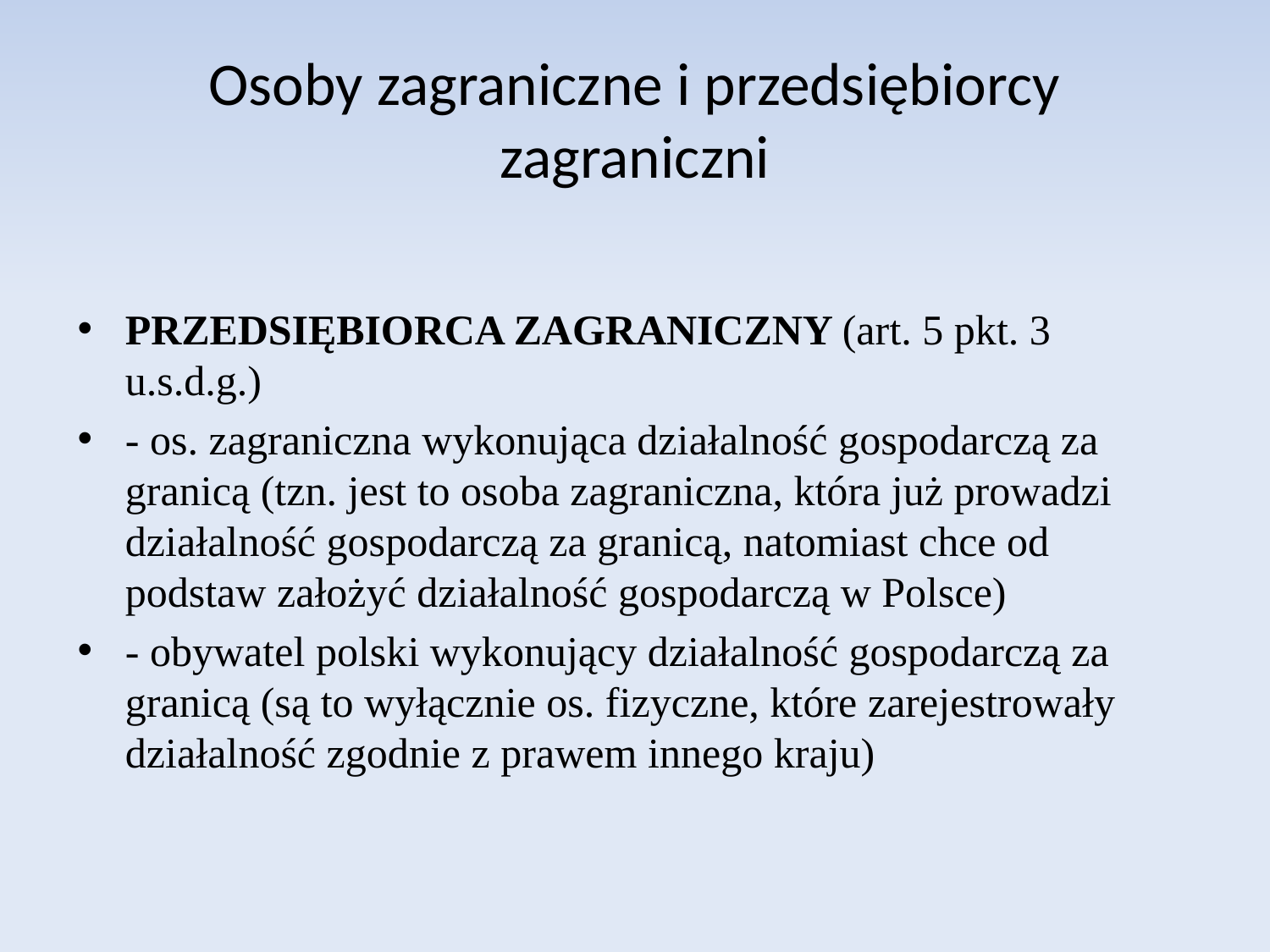

# Osoby zagraniczne i przedsiębiorcy zagraniczni
PRZEDSIĘBIORCA ZAGRANICZNY (art. 5 pkt. 3 u.s.d.g.)
- os. zagraniczna wykonująca działalność gospodarczą za granicą (tzn. jest to osoba zagraniczna, która już prowadzi działalność gospodarczą za granicą, natomiast chce od podstaw założyć działalność gospodarczą w Polsce)
- obywatel polski wykonujący działalność gospodarczą za granicą (są to wyłącznie os. fizyczne, które zarejestrowały działalność zgodnie z prawem innego kraju)